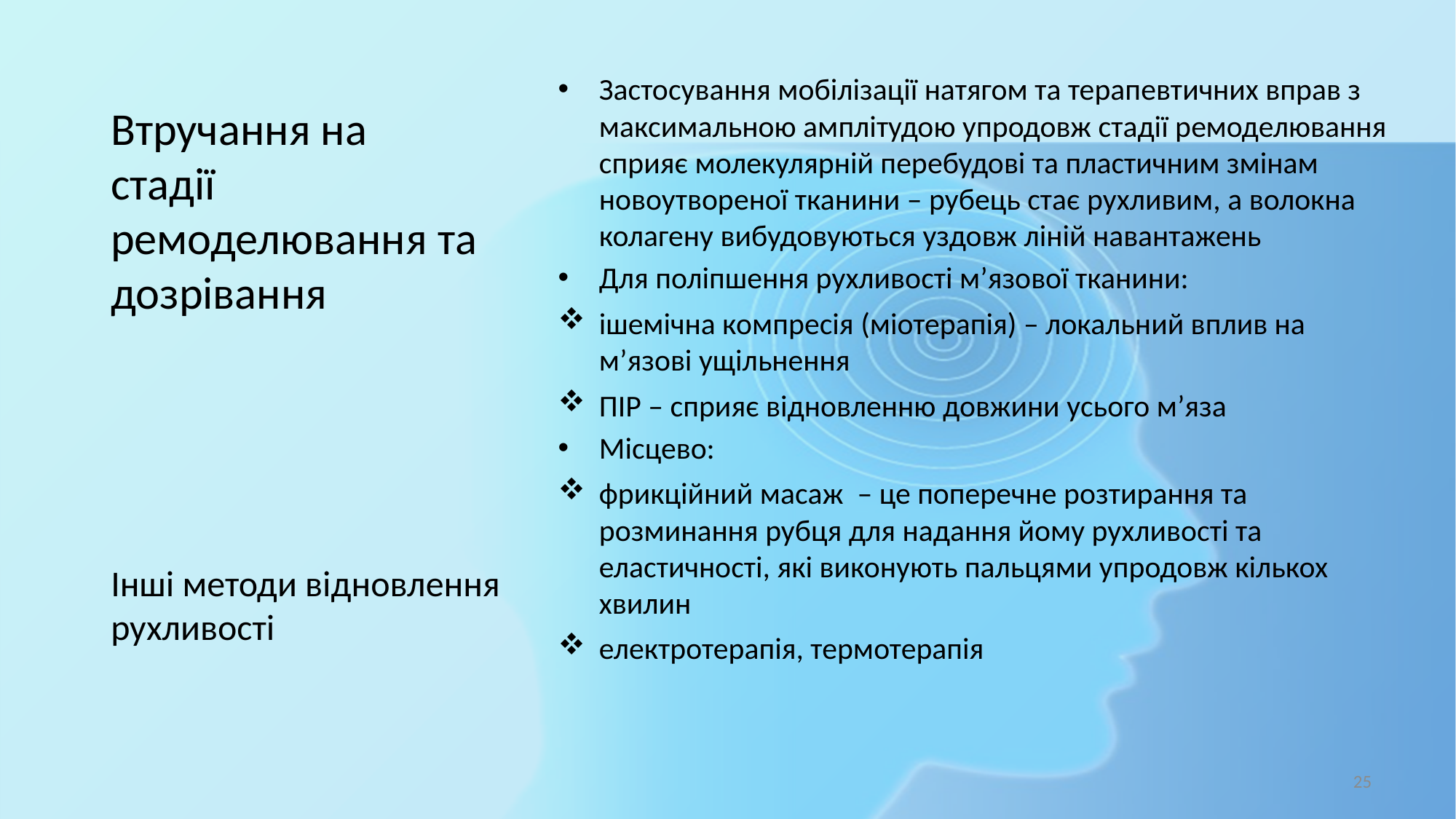

Застосування мобілізації натягом та терапевтичних вправ з максимальною амплітудою упродовж стадії ремоделювання сприяє молекулярній перебудові та пластичним змінам новоутвореної тканини – рубець стає рухливим, а волокна колагену вибудовуються уздовж ліній навантажень
Для поліпшення рухливості м’язової тканини:
ішемічна компресія (міотерапія) – локальний вплив на м’язові ущільнення
ПІР – сприяє відновленню довжини усього м’яза
Місцево:
фрикційний масаж  – це поперечне розтирання та розминання рубця для надання йому рухливості та еластичності, які виконують пальцями упродовж кількох хвилин
електротерапія, термотерапія

# Втручання на стадії ремоделювання та дозрівання
Інші методи відновлення рухливості
25